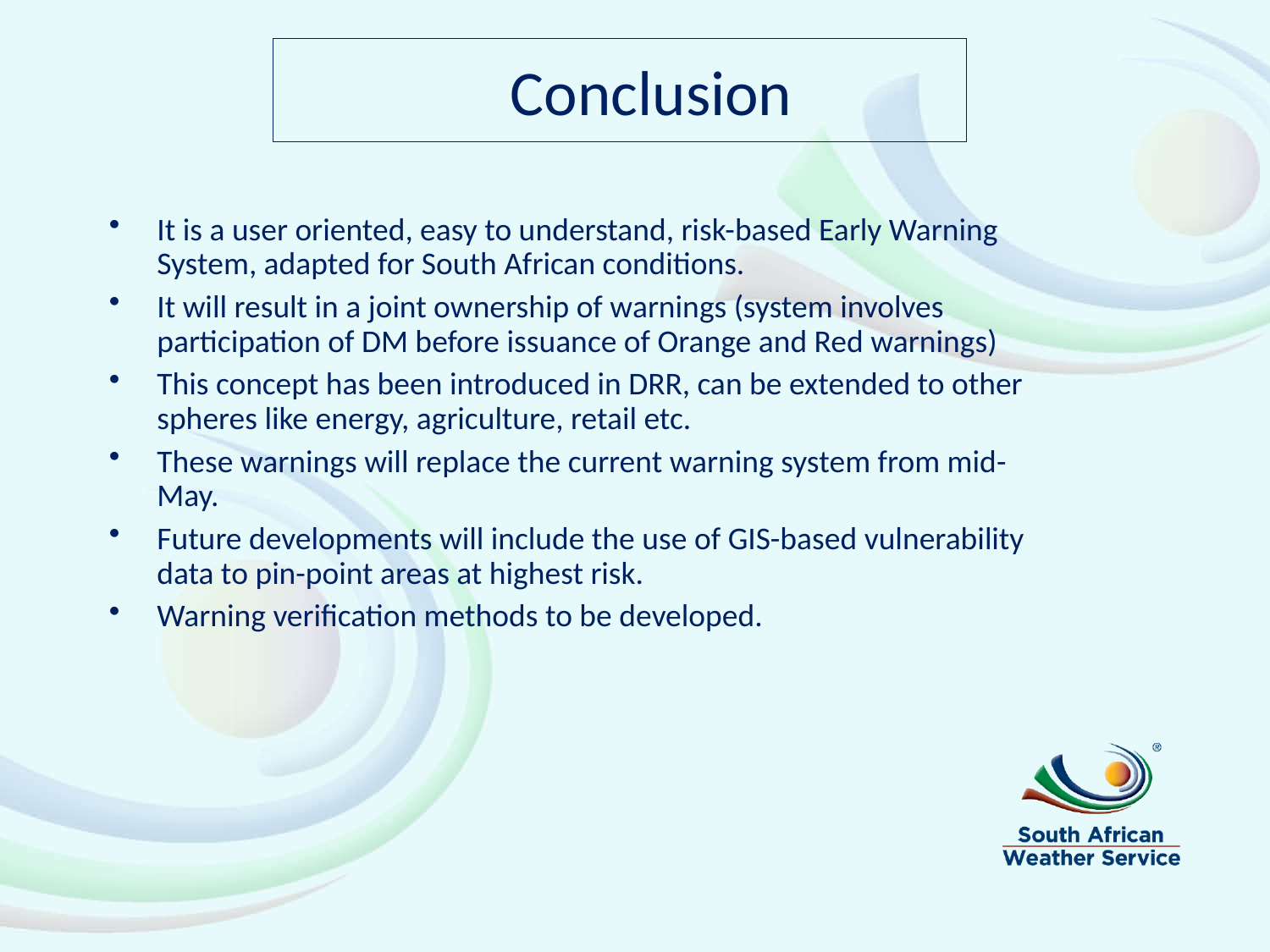

# Conclusion
It is a user oriented, easy to understand, risk-based Early Warning System, adapted for South African conditions.
It will result in a joint ownership of warnings (system involves participation of DM before issuance of Orange and Red warnings)
This concept has been introduced in DRR, can be extended to other spheres like energy, agriculture, retail etc.
These warnings will replace the current warning system from mid-May.
Future developments will include the use of GIS-based vulnerability data to pin-point areas at highest risk.
Warning verification methods to be developed.